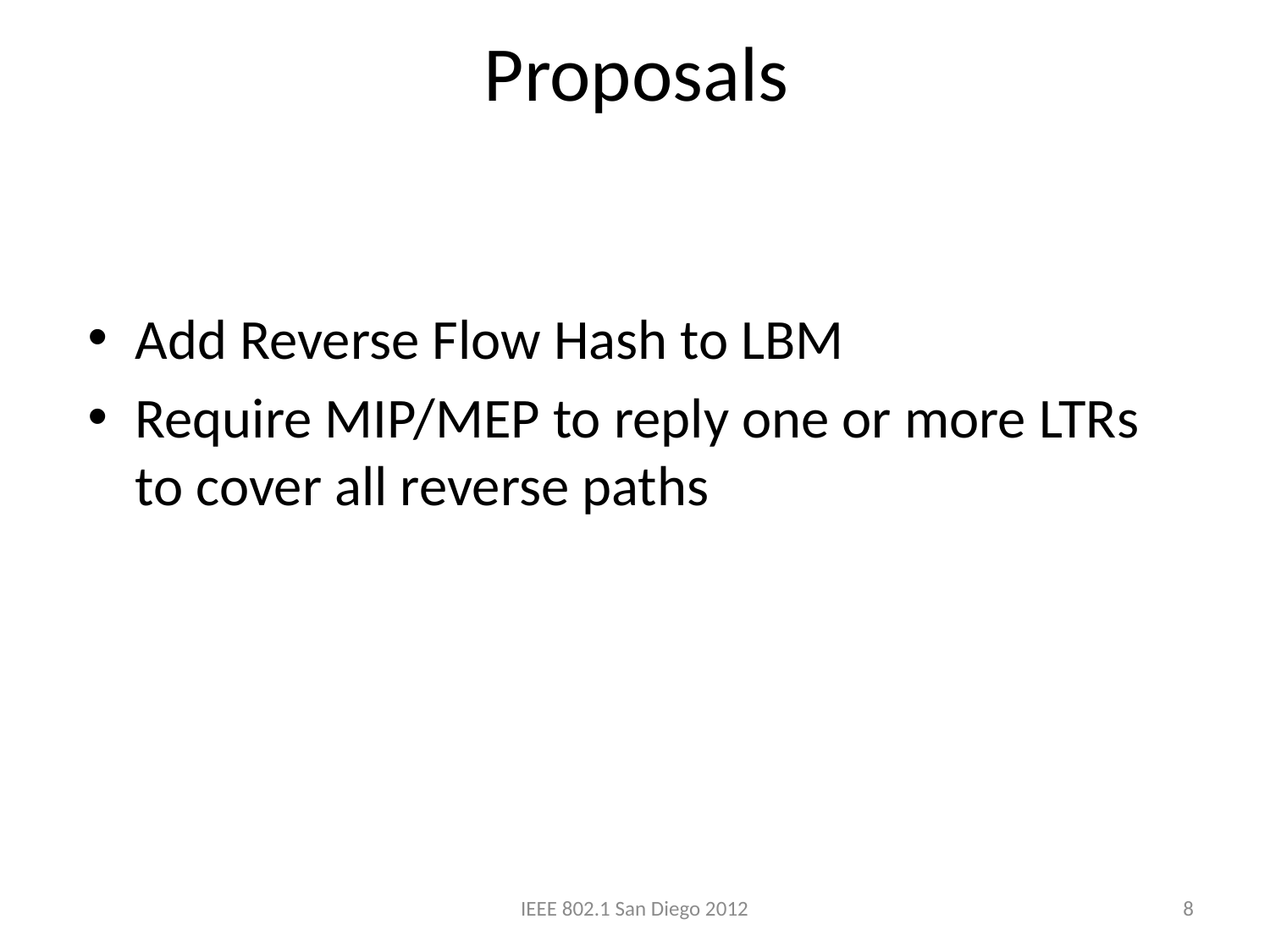

# Proposals
Add Reverse Flow Hash to LBM
Require MIP/MEP to reply one or more LTRs to cover all reverse paths
IEEE 802.1 San Diego 2012
8